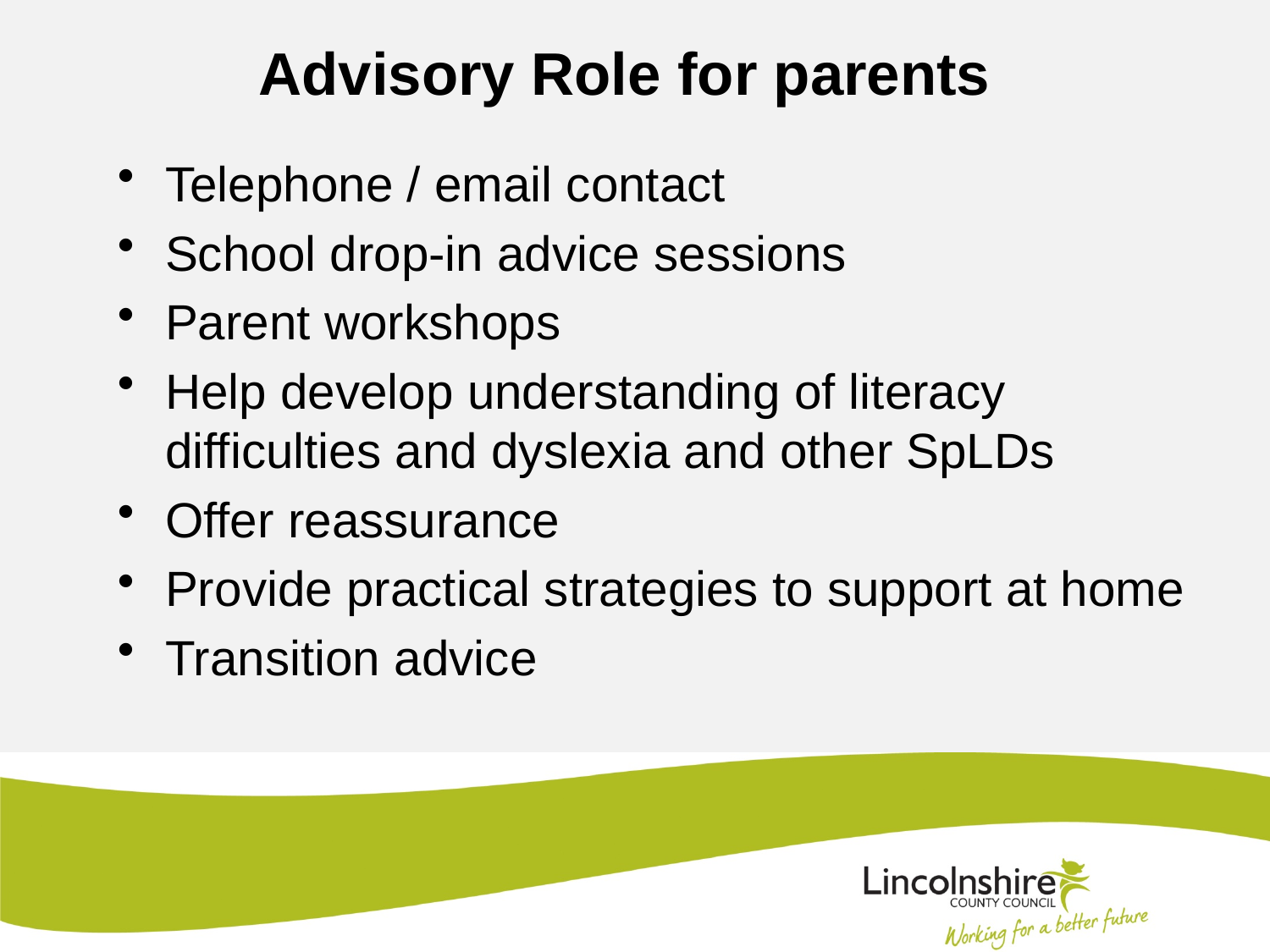

# Advisory Role for parents
Telephone / email contact
School drop-in advice sessions
Parent workshops
Help develop understanding of literacy difficulties and dyslexia and other SpLDs
Offer reassurance
Provide practical strategies to support at home
Transition advice